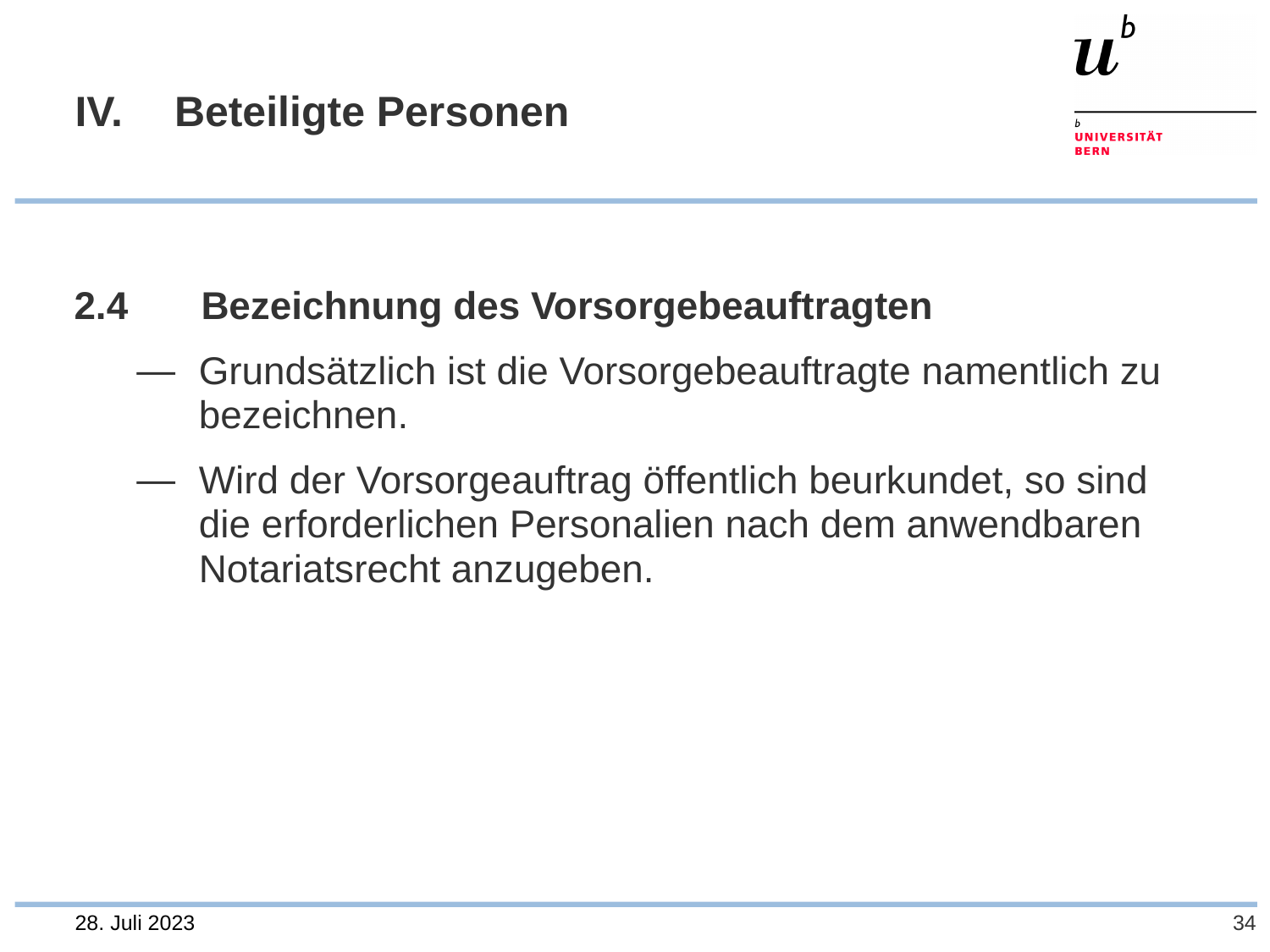

# IV. 	Beteiligte Personen

2.4	Bezeichnung des Vorsorgebeauftragten
Grundsätzlich ist die Vorsorgebeauftragte namentlich zu bezeichnen.
Wird der Vorsorgeauftrag öffentlich beurkundet, so sind die erforderlichen Personalien nach dem anwendbaren Notariatsrecht anzugeben.

28. Juli 2023
34